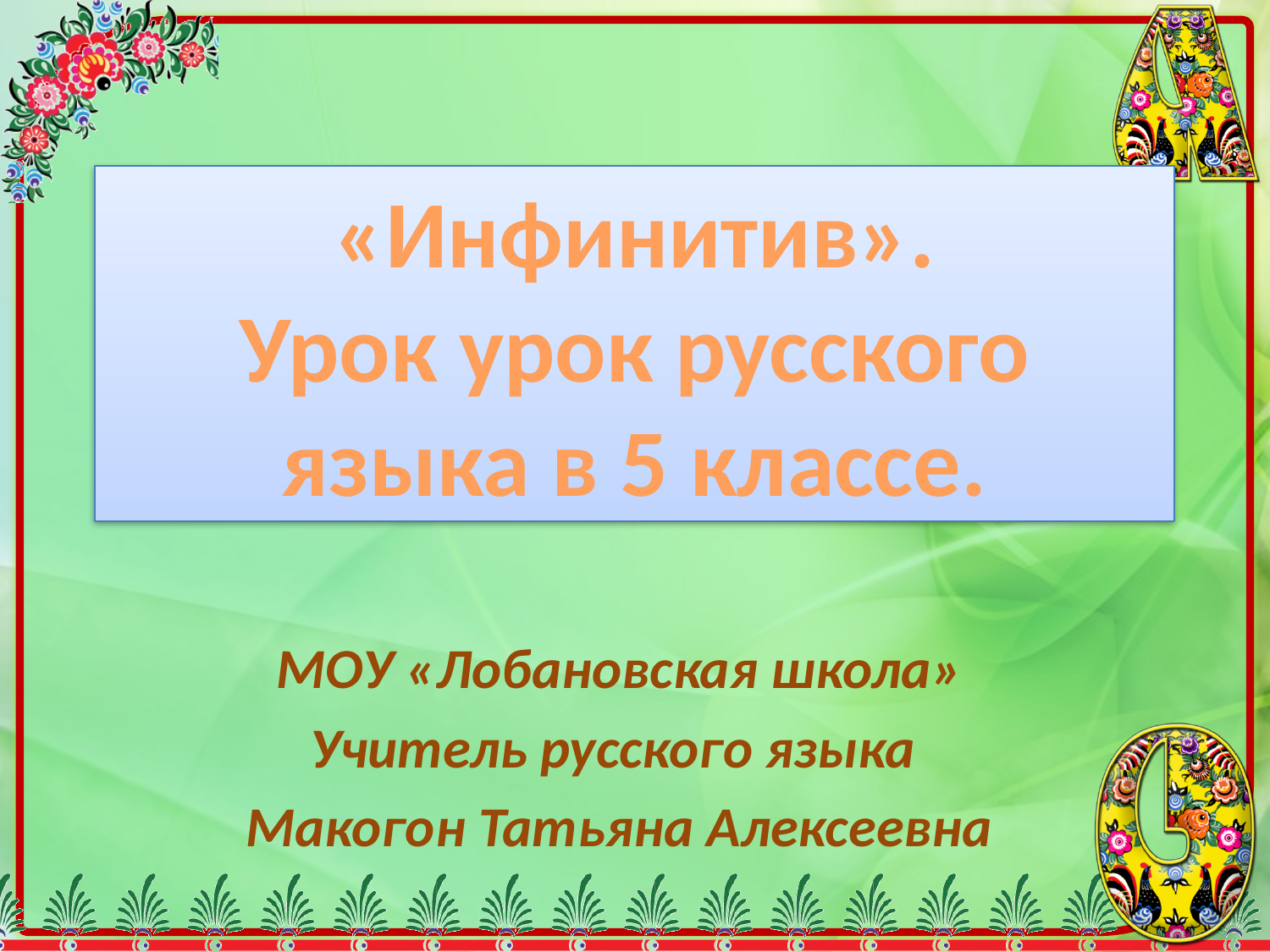

«Инфинитив».
Урок урок русского
языка в 5 классе.
МОУ «Лобановская школа»
Учитель русского языка
Макогон Татьяна Алексеевна